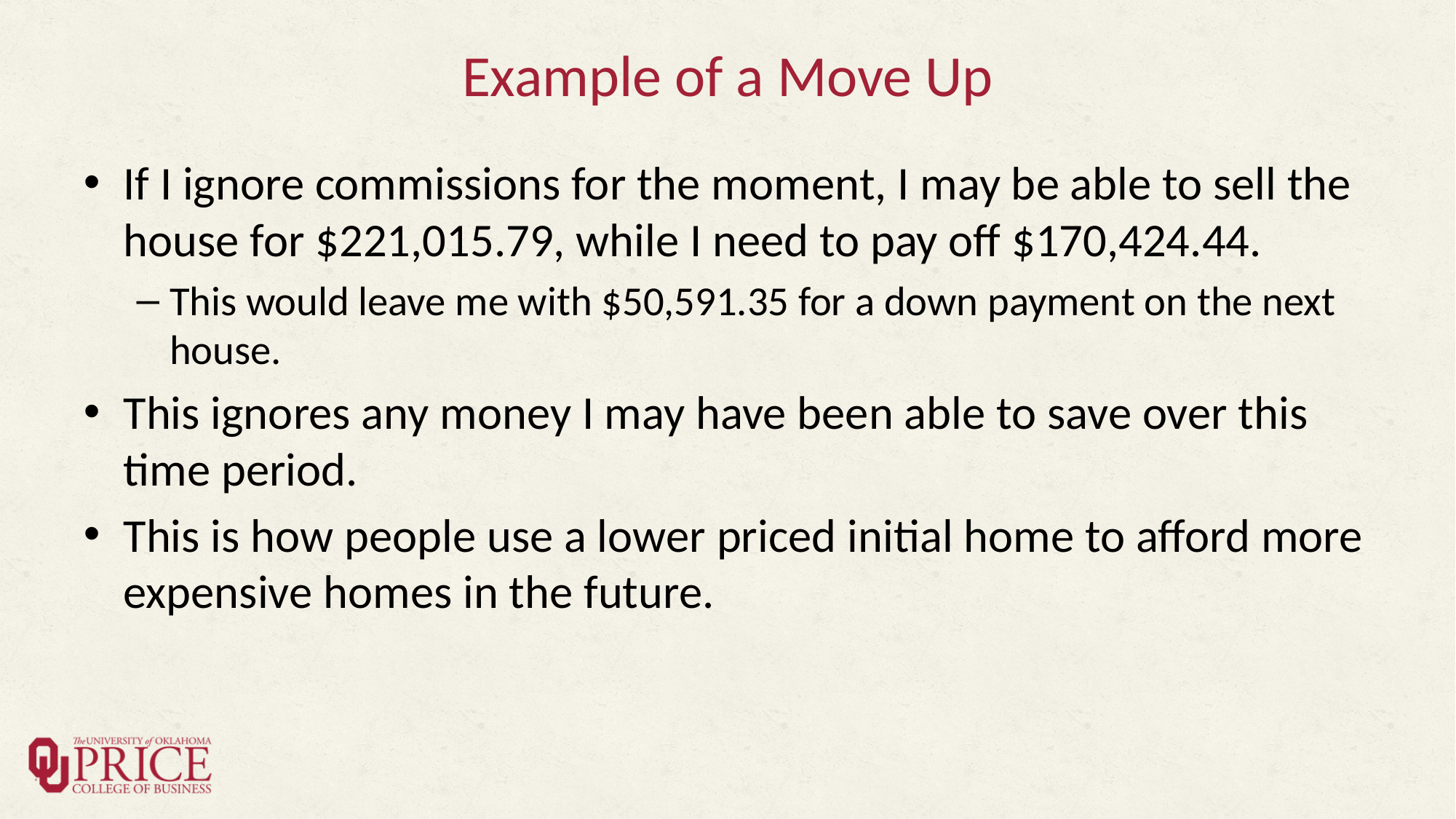

# Example of a Move Up
If I ignore commissions for the moment, I may be able to sell the house for $221,015.79, while I need to pay off $170,424.44.
This would leave me with $50,591.35 for a down payment on the next house.
This ignores any money I may have been able to save over this time period.
This is how people use a lower priced initial home to afford more expensive homes in the future.